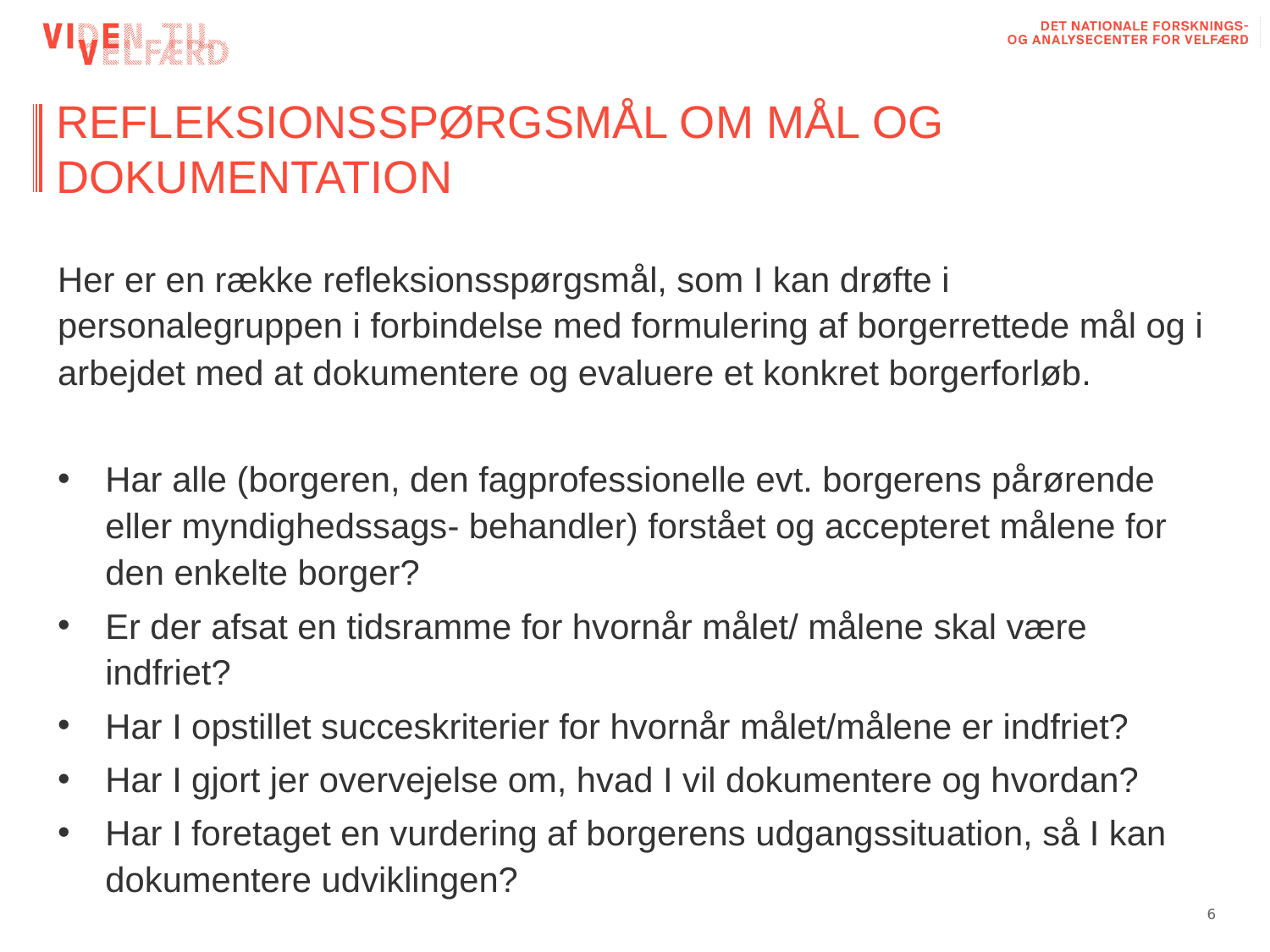

# REFLEKSIONSSPØRGSMÅL OM MÅL OG DOKUMENTATION
Her er en række refleksionsspørgsmål, som I kan drøfte i personalegruppen i forbindelse med formulering af borgerrettede mål og i arbejdet med at dokumentere og evaluere et konkret borgerforløb.

Har alle (borgeren, den fagprofessionelle evt. borgerens pårørende eller myndighedssags- behandler) forstået og accepteret målene for den enkelte borger?
Er der afsat en tidsramme for hvornår målet/ målene skal være indfriet?
Har I opstillet succeskriterier for hvornår målet/målene er indfriet?
Har I gjort jer overvejelse om, hvad I vil dokumentere og hvordan?
Har I foretaget en vurdering af borgerens udgangssituation, så I kan dokumentere udviklingen?

6